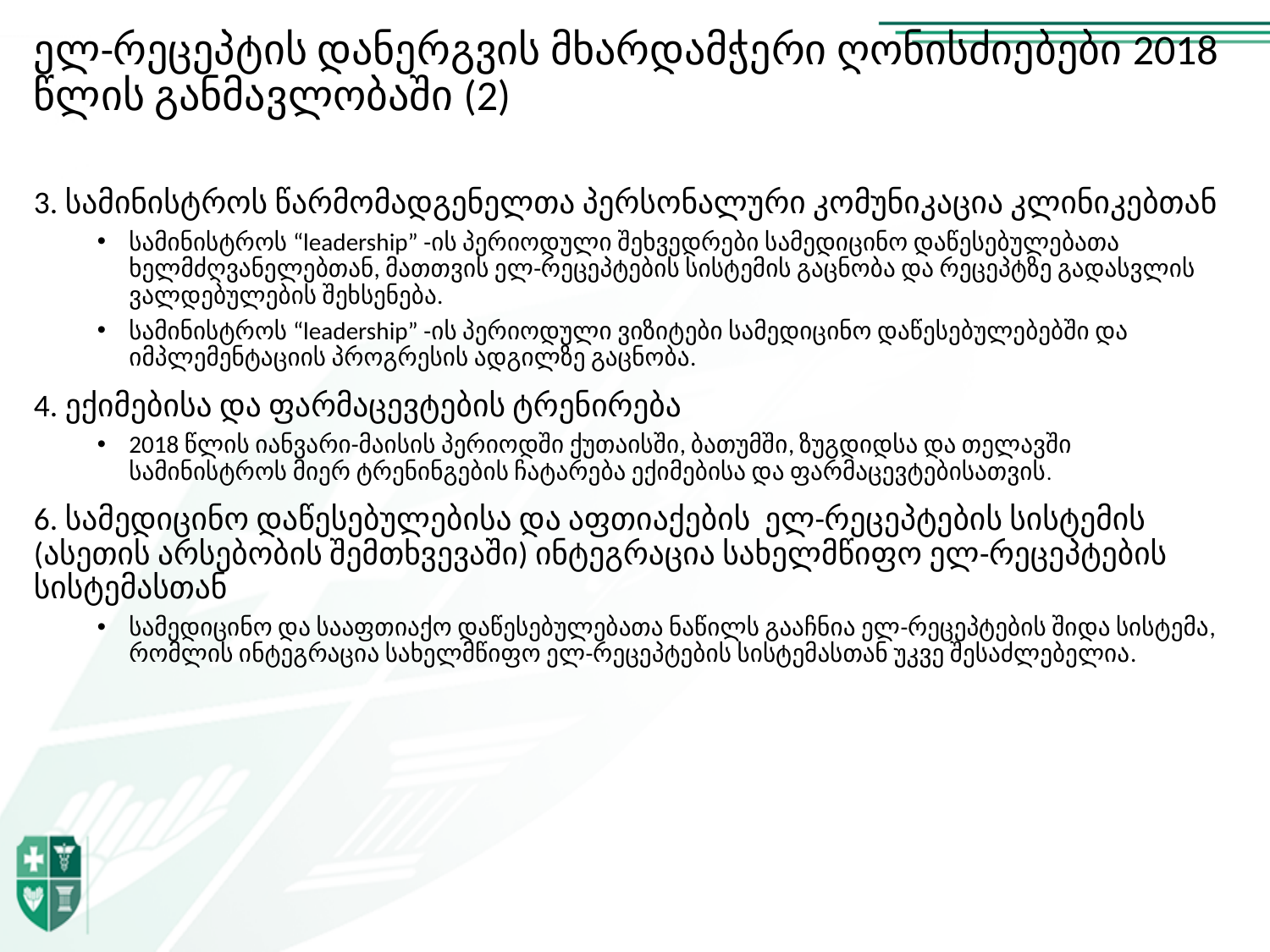

# ელ-რეცეპტის დანერგვის მხარდამჭერი ღონისძიებები 2018 წლის განმავლობაში (2)
3. სამინისტროს წარმომადგენელთა პერსონალური კომუნიკაცია კლინიკებთან
სამინისტროს “leadership” -ის პერიოდული შეხვედრები სამედიცინო დაწესებულებათა ხელმძღვანელებთან, მათთვის ელ-რეცეპტების სისტემის გაცნობა და რეცეპტზე გადასვლის ვალდებულების შეხსენება.
სამინისტროს “leadership” -ის პერიოდული ვიზიტები სამედიცინო დაწესებულებებში და იმპლემენტაციის პროგრესის ადგილზე გაცნობა.
4. ექიმებისა და ფარმაცევტების ტრენირება
2018 წლის იანვარი-მაისის პერიოდში ქუთაისში, ბათუმში, ზუგდიდსა და თელავში სამინისტროს მიერ ტრენინგების ჩატარება ექიმებისა და ფარმაცევტებისათვის.
6. სამედიცინო დაწესებულებისა და აფთიაქების  ელ-რეცეპტების სისტემის (ასეთის არსებობის შემთხვევაში) ინტეგრაცია სახელმწიფო ელ-რეცეპტების სისტემასთან
სამედიცინო და სააფთიაქო დაწესებულებათა ნაწილს გააჩნია ელ-რეცეპტების შიდა სისტემა, რომლის ინტეგრაცია სახელმწიფო ელ-რეცეპტების სისტემასთან უკვე შესაძლებელია.